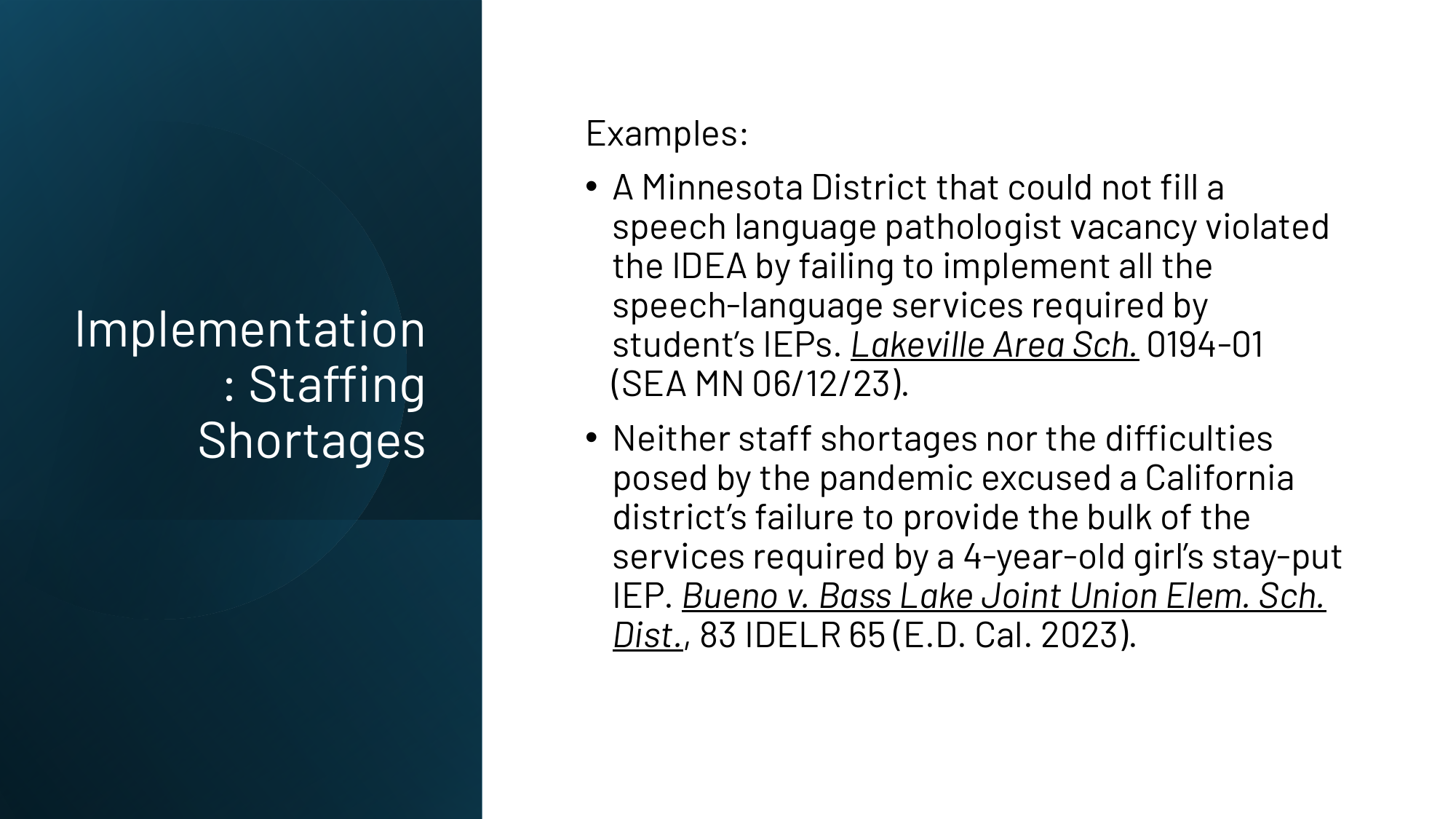

# Implementation: Staffing Shortages
Examples:
A Minnesota District that could not fill a speech language pathologist vacancy violated the IDEA by failing to implement all the speech-language services required by student’s IEPs. Lakeville Area Sch. 0194-01 (SEA MN 06/12/23).
Neither staff shortages nor the difficulties posed by the pandemic excused a California district’s failure to provide the bulk of the services required by a 4-year-old girl’s stay-put IEP. Bueno v. Bass Lake Joint Union Elem. Sch. Dist., 83 IDELR 65 (E.D. Cal. 2023).